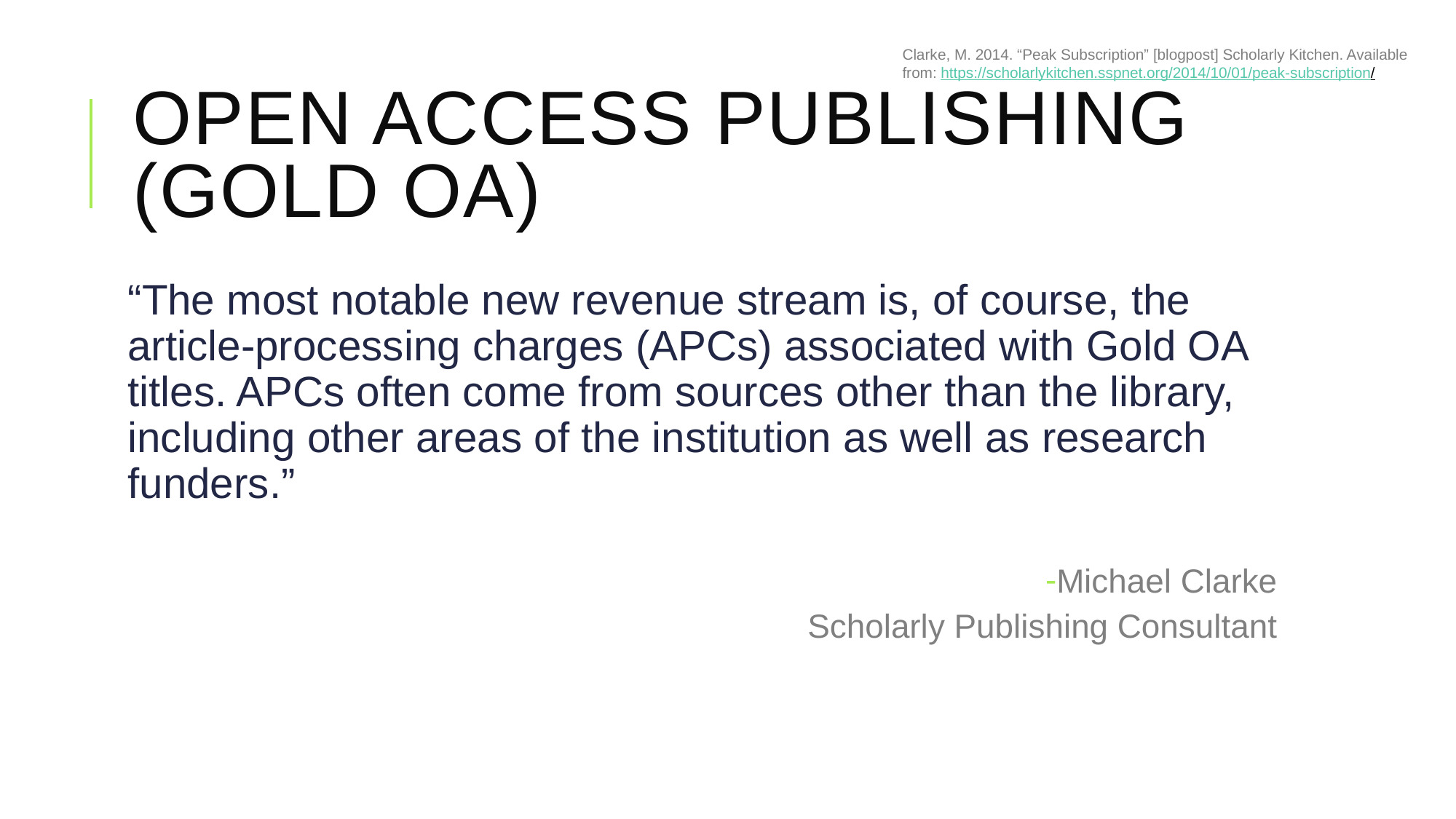

Clarke, M. 2014. “Peak Subscription” [blogpost] Scholarly Kitchen. Available from: https://scholarlykitchen.sspnet.org/2014/10/01/peak-subscription/
# Open Access Publishing (Gold OA)
“The most notable new revenue stream is, of course, the article-processing charges (APCs) associated with Gold OA titles. APCs often come from sources other than the library, including other areas of the institution as well as research funders.”

Michael Clarke
Scholarly Publishing Consultant